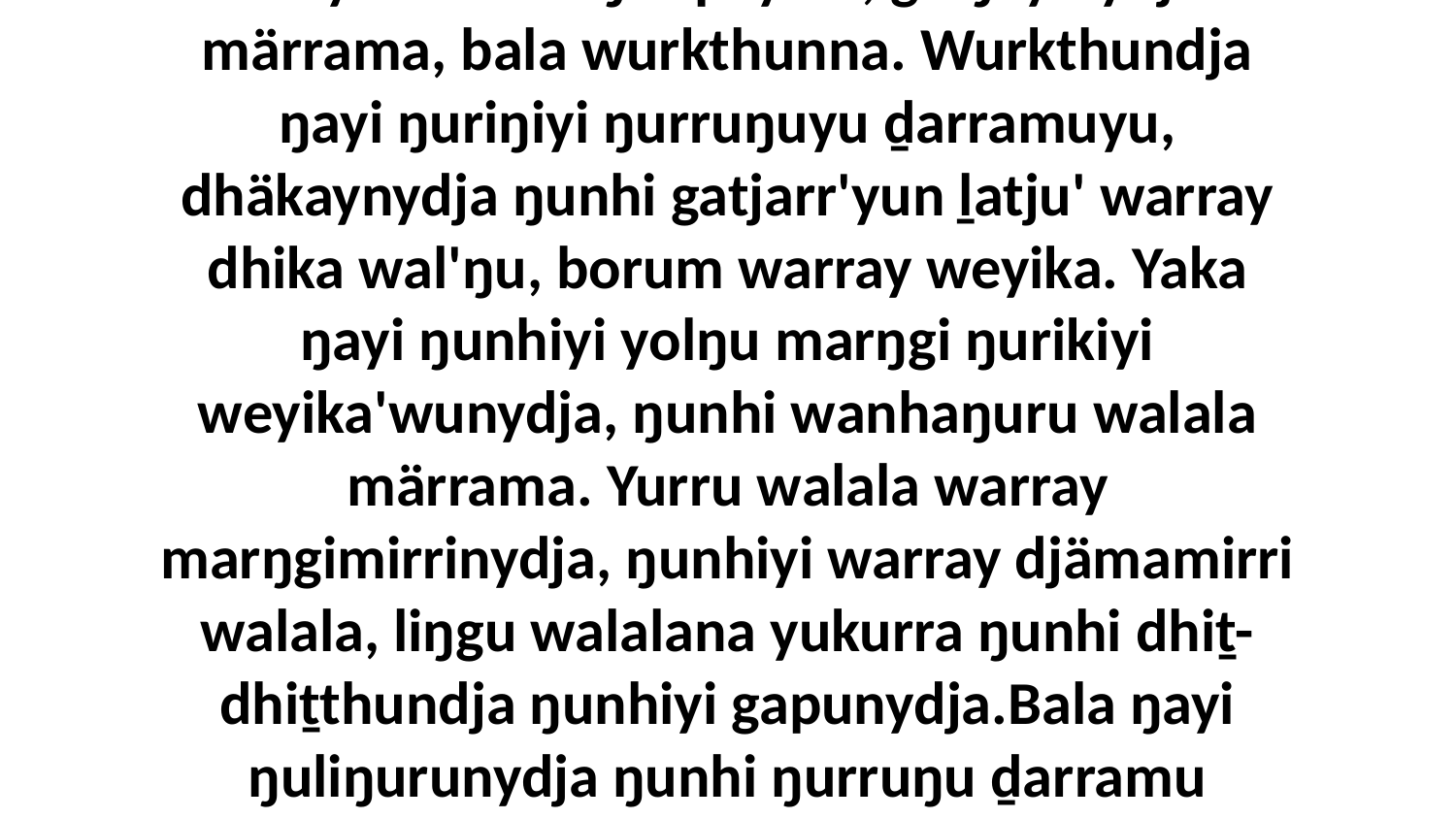

9 Marrtjinydja ŋayi gämanydja bala, ga dhurr-way wekama ŋuripayina, ga ŋayinydja märrama, bala wurkthunna. Wurkthundja ŋayi ŋuriŋiyi ŋurruŋuyu ḏarramuyu, dhäkaynydja ŋunhi gatjarr'yun ḻatju' warray dhika wal'ŋu, borum warray weyika. Yaka ŋayi ŋunhiyi yolŋu marŋgi ŋurikiyi weyika'wunydja, ŋunhi wanhaŋuru walala märrama. Yurru walala warray marŋgimirrinydja, ŋunhiyi warray djämamirri walala, liŋgu walalana yukurra ŋunhi dhiṯ-dhiṯthundja ŋunhiyi gapunydja.Bala ŋayi ŋuliŋurunydja ŋunhi ŋurruŋu ḏarramu wäthun ŋurikina ḏarramuwu ŋunhi ŋayi märraŋala ŋunhiyi miyalknha.